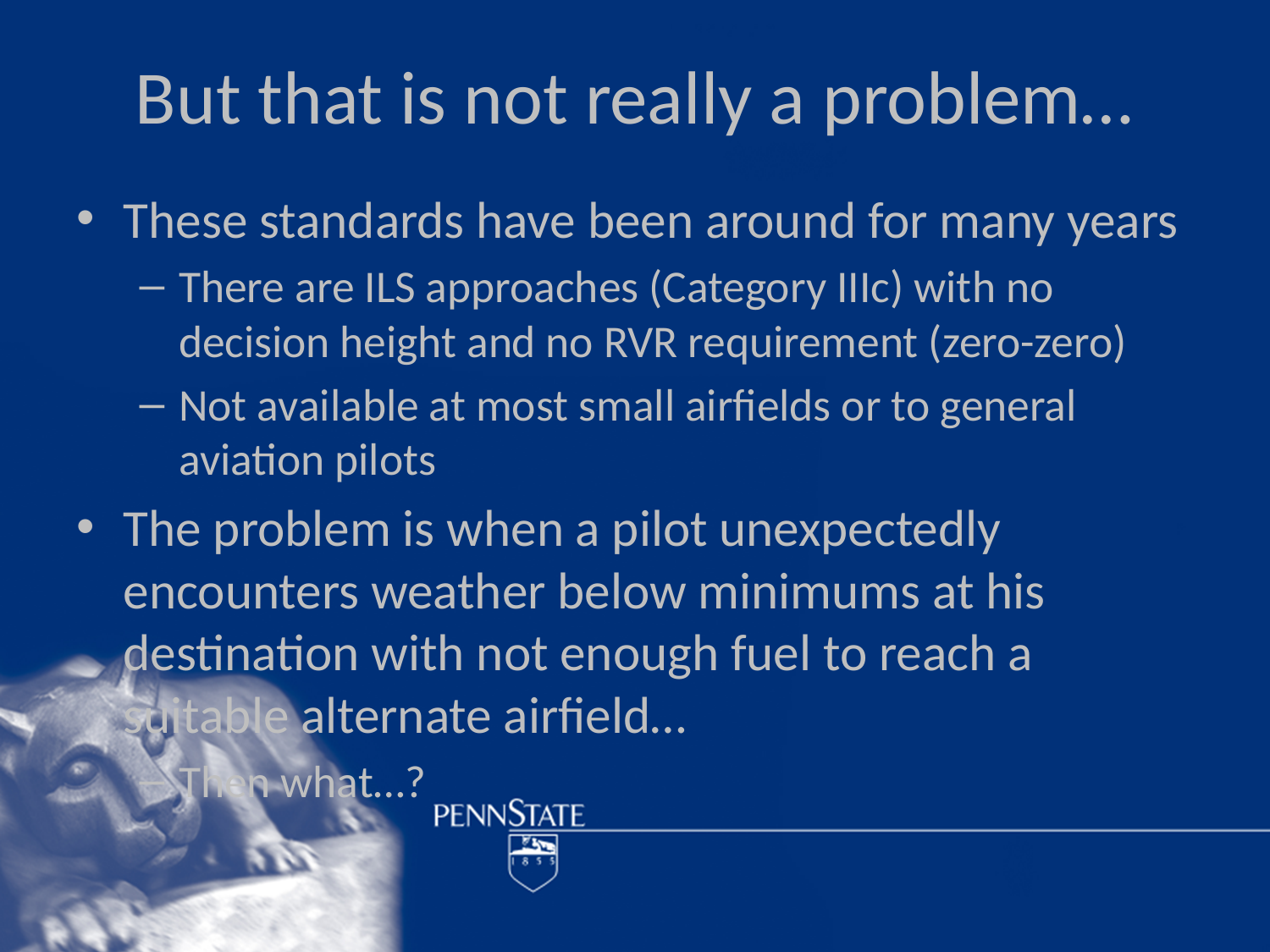

# But that is not really a problem…
These standards have been around for many years
There are ILS approaches (Category IIIc) with no decision height and no RVR requirement (zero-zero)
Not available at most small airfields or to general aviation pilots
The problem is when a pilot unexpectedly encounters weather below minimums at his destination with not enough fuel to reach a suitable alternate airfield…
Then what…?